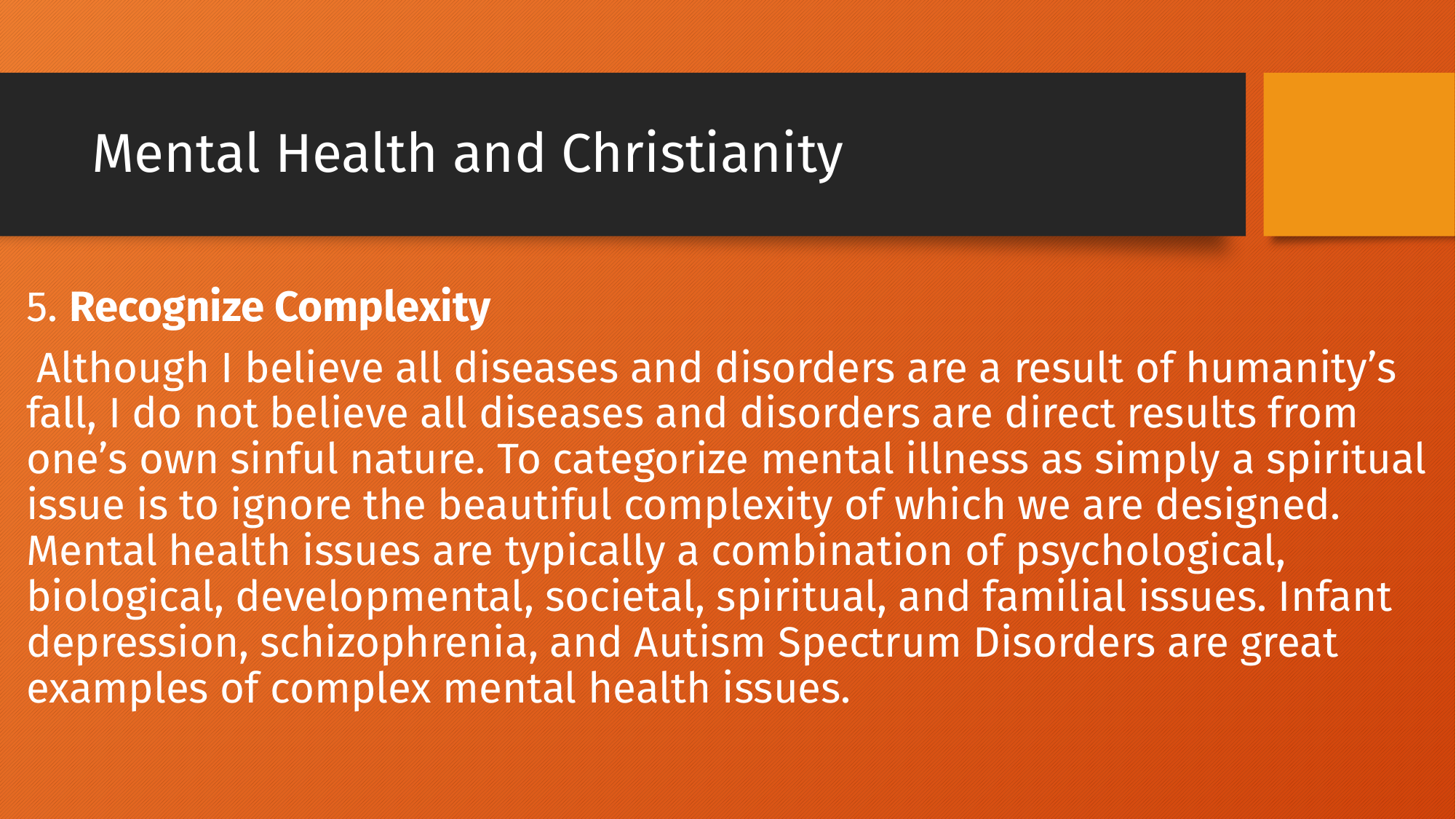

# Mental Health and Christianity
5. Recognize Complexity
 Although I believe all diseases and disorders are a result of humanity’s fall, I do not believe all diseases and disorders are direct results from one’s own sinful nature. To categorize mental illness as simply a spiritual issue is to ignore the beautiful complexity of which we are designed. Mental health issues are typically a combination of psychological, biological, developmental, societal, spiritual, and familial issues. Infant depression, schizophrenia, and Autism Spectrum Disorders are great examples of complex mental health issues.